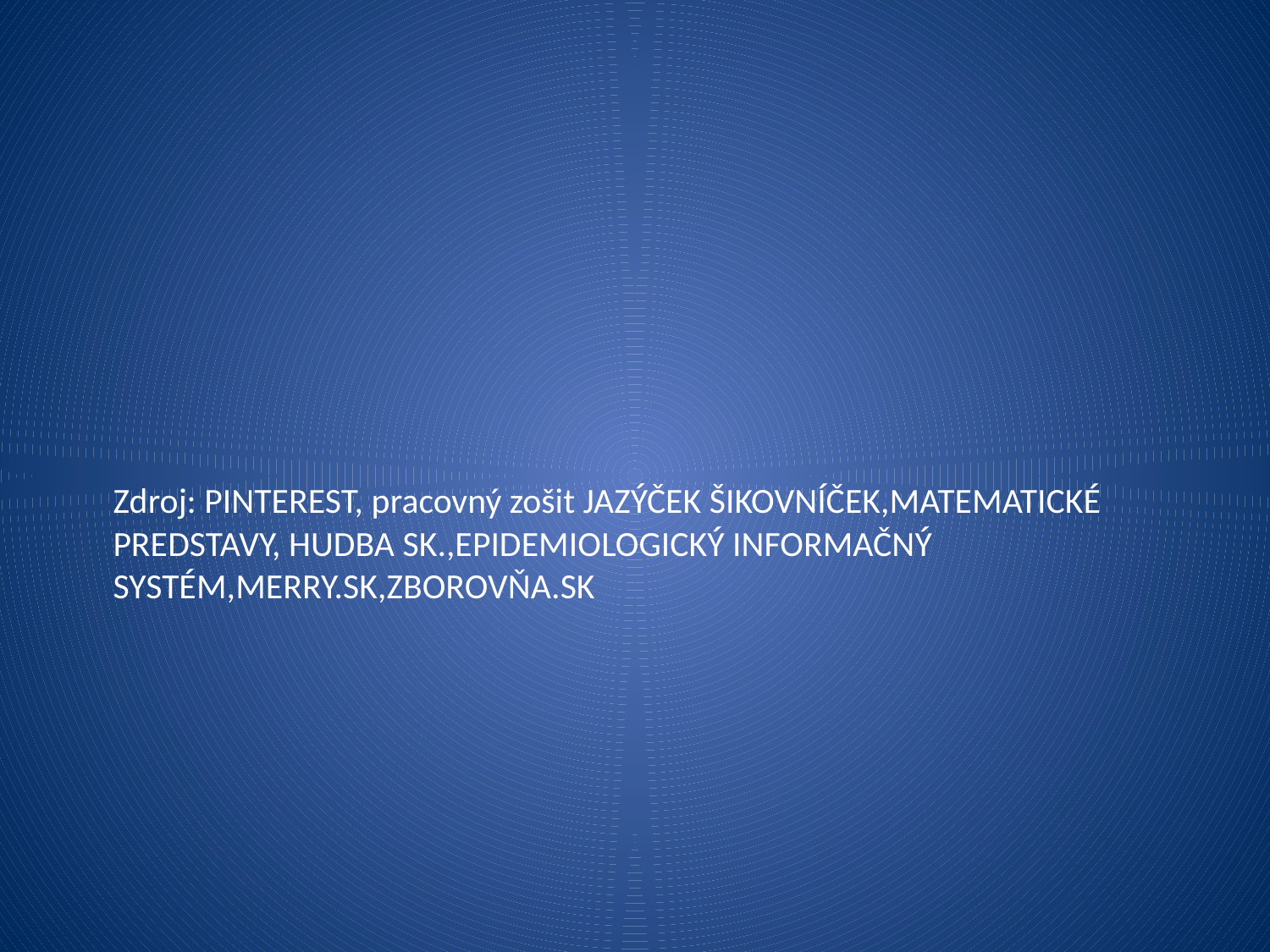

Zdroj: PINTEREST, pracovný zošit JAZÝČEK ŠIKOVNÍČEK,MATEMATICKÉ PREDSTAVY, HUDBA SK.,EPIDEMIOLOGICKÝ INFORMAČNÝ SYSTÉM,MERRY.SK,ZBOROVŇA.SK